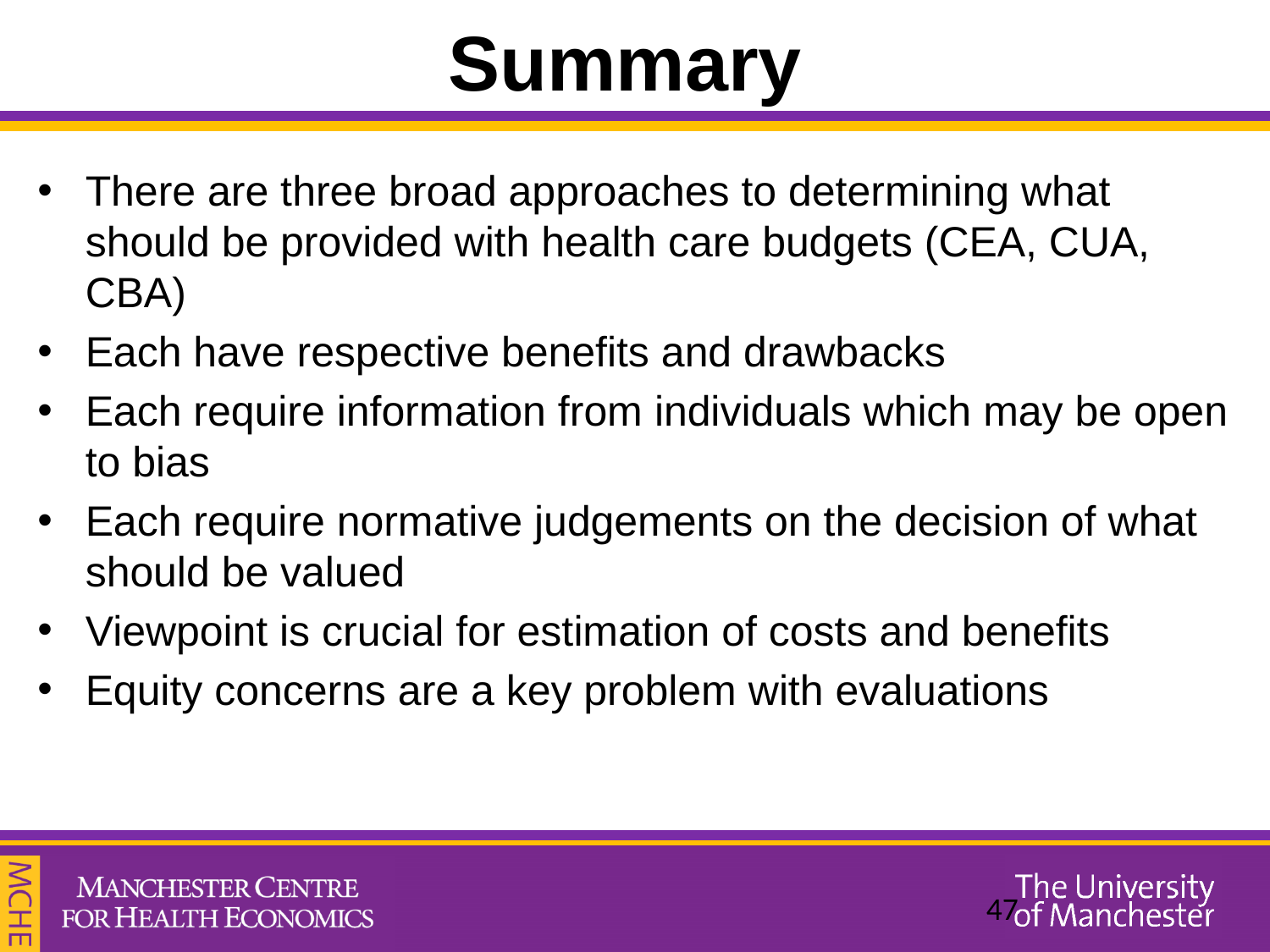

# Summary
There are three broad approaches to determining what should be provided with health care budgets (CEA, CUA, CBA)
Each have respective benefits and drawbacks
Each require information from individuals which may be open to bias
Each require normative judgements on the decision of what should be valued
Viewpoint is crucial for estimation of costs and benefits
Equity concerns are a key problem with evaluations

47